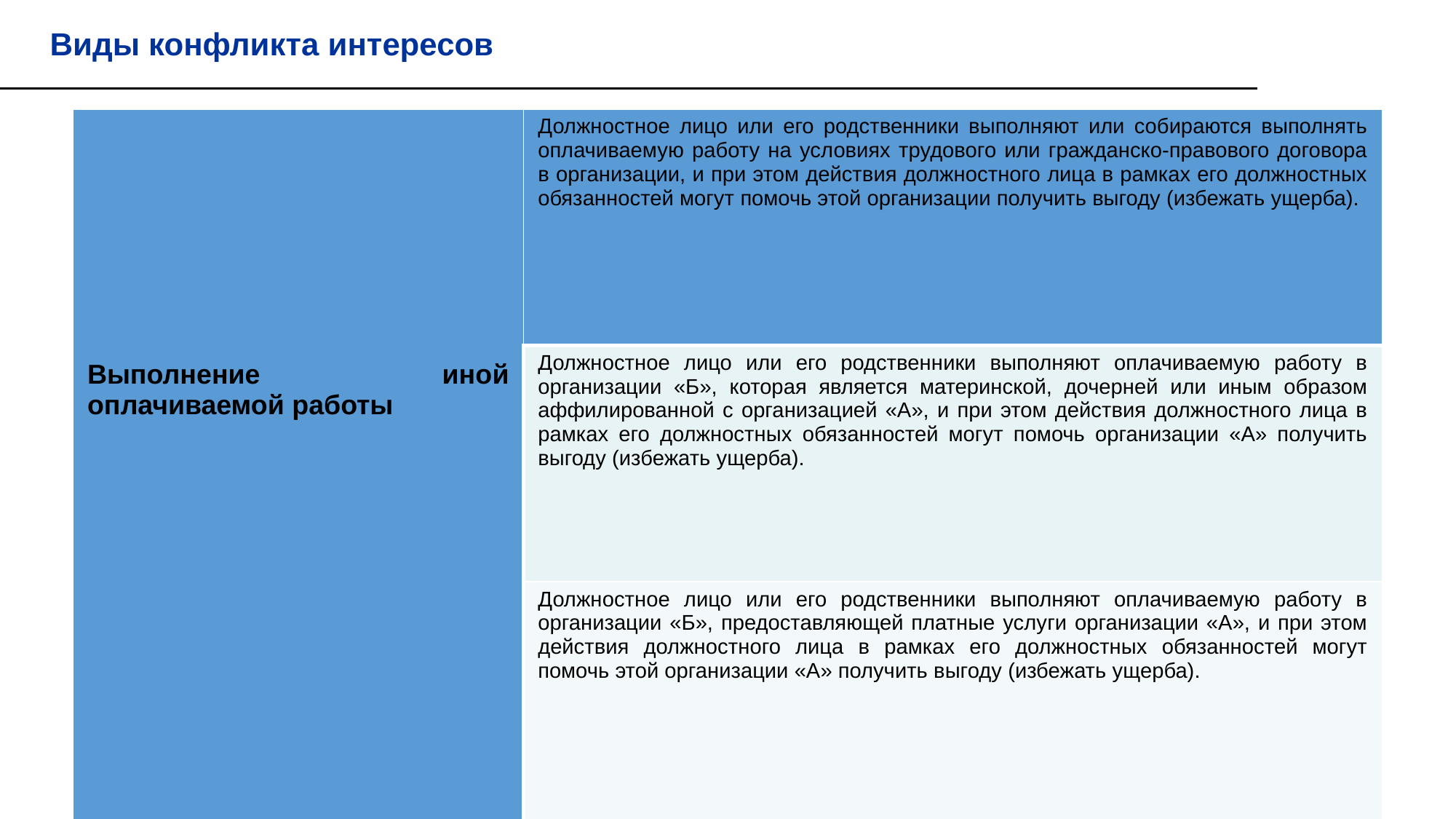

# Виды конфликта интересов
| Выполнение иной оплачиваемой работы | Должностное лицо или его родственники выполняют или собираются выполнять оплачиваемую работу на условиях трудового или гражданско-правового договора в организации, и при этом действия должностного лица в рамках его должностных обязанностей могут помочь этой организации получить выгоду (избежать ущерба). |
| --- | --- |
|  | Должностное лицо или его родственники выполняют оплачиваемую работу в организации «Б», которая является материнской, дочерней или иным образом аффилированной с организацией «А», и при этом действия должностного лица в рамках его должностных обязанностей могут помочь организации «А» получить выгоду (избежать ущерба). |
|  | Должностное лицо или его родственники выполняют оплачиваемую работу в организации «Б», предоставляющей платные услуги организации «А», и при этом действия должностного лица в рамках его должностных обязанностей могут помочь этой организации «А» получить выгоду (избежать ущерба). |
10